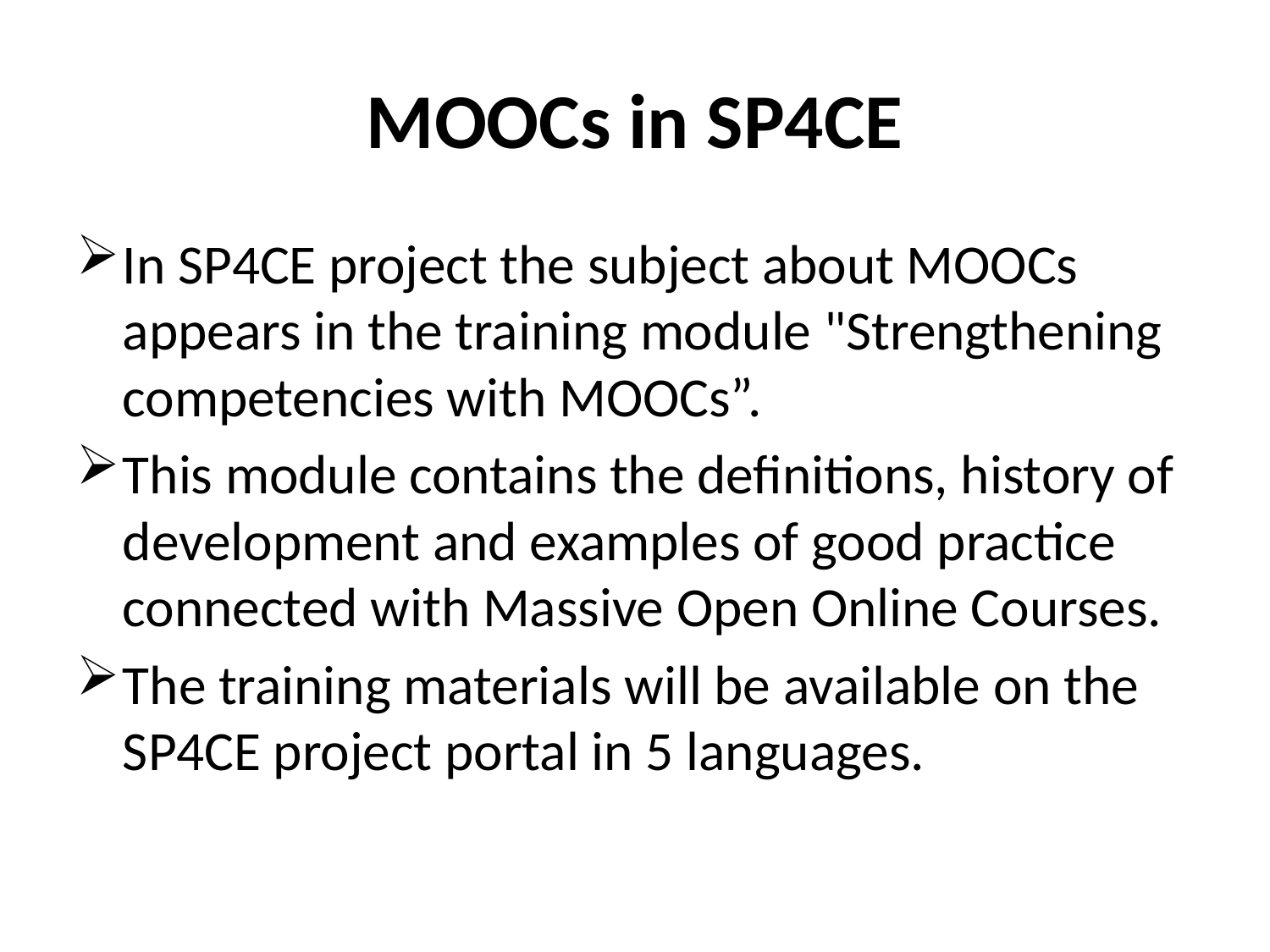

# MOOCs in SP4CE
In SP4CE project the subject about MOOCs appears in the training module "Strengthening competencies with MOOCs”.
This module contains the definitions, history of development and examples of good practice connected with Massive Open Online Courses.
The training materials will be available on the SP4CE project portal in 5 languages.